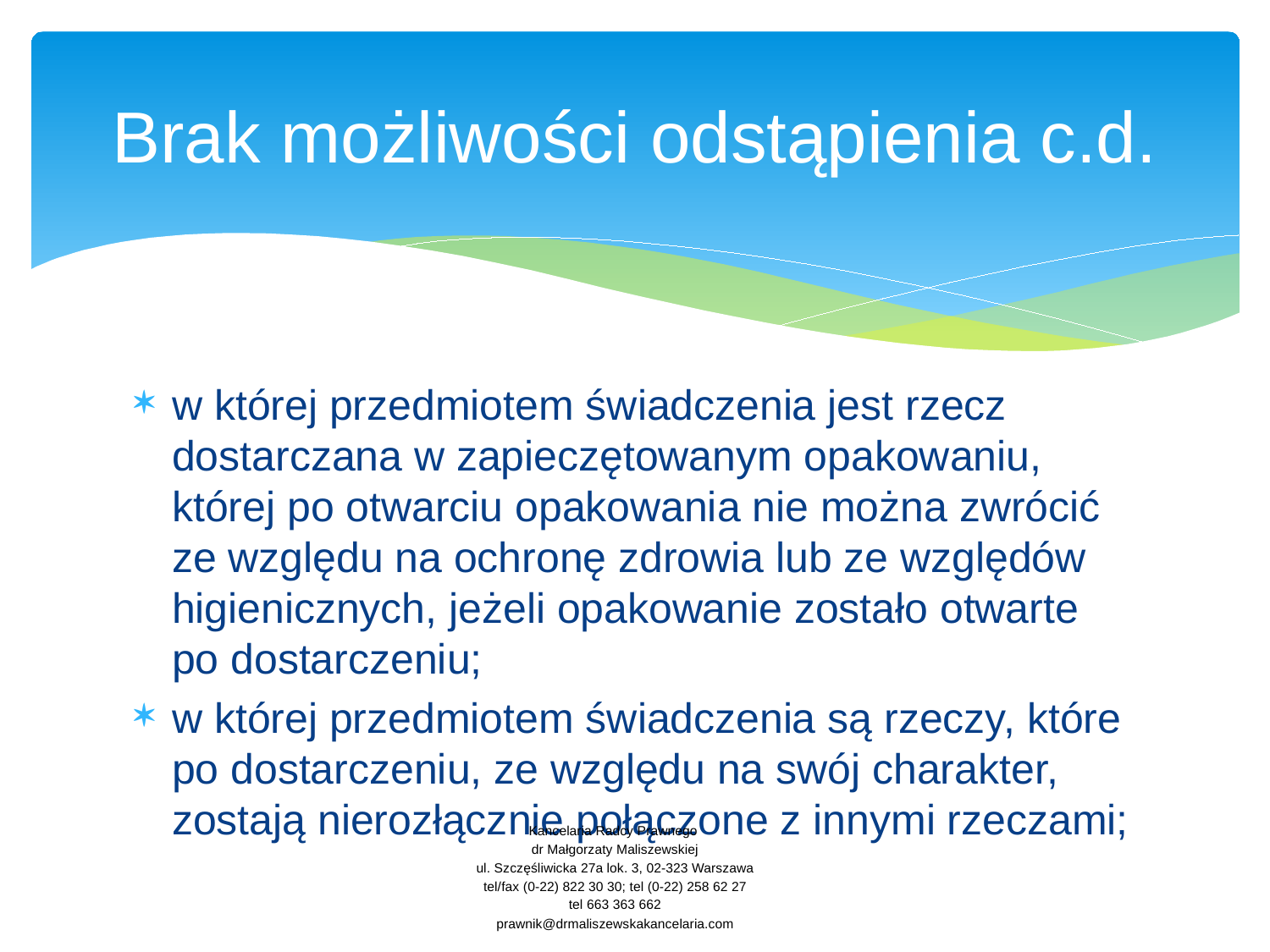

# Brak możliwości odstąpienia c.d.
w której przedmiotem świadczenia jest rzecz dostarczana w zapieczętowanym opakowaniu, której po otwarciu opakowania nie można zwrócić ze względu na ochronę zdrowia lub ze względów higienicznych, jeżeli opakowanie zostało otwarte po dostarczeniu;
w której przedmiotem świadczenia są rzeczy, które po dostarczeniu, ze względu na swój charakter, zostają nierozłącznie połączone z innymi rzeczami;

Kancelaria Radcy Prawnego
dr Małgorzaty Maliszewskiej
ul. Szczęśliwicka 27a lok. 3, 02-323 Warszawa
tel/fax (0-22) 822 30 30; tel (0-22) 258 62 27
tel 663 363 662
prawnik@drmaliszewskakancelaria.com